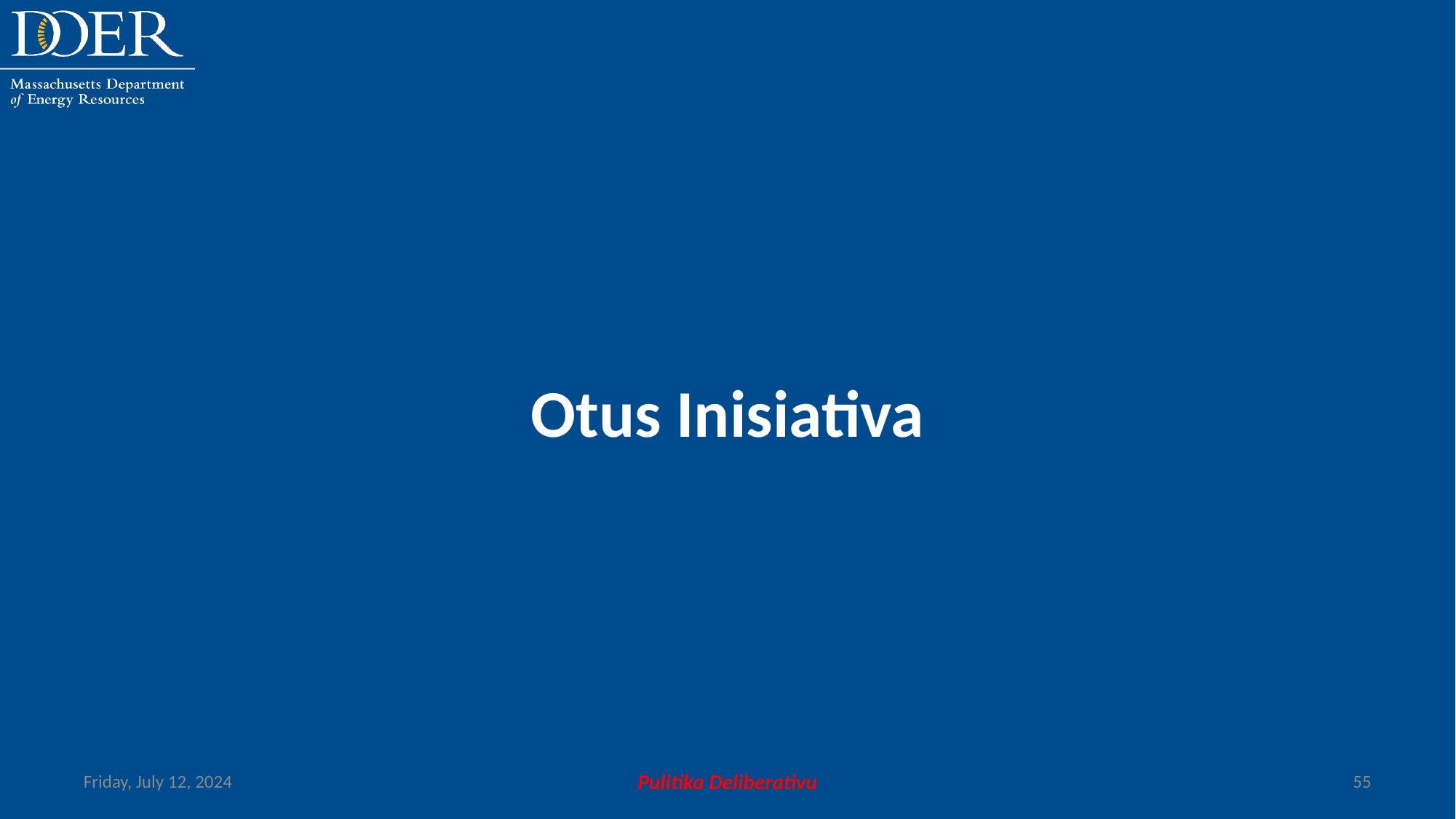

Otus Inisiativa
Friday, July 12, 2024
Pulitika Deliberativu
55